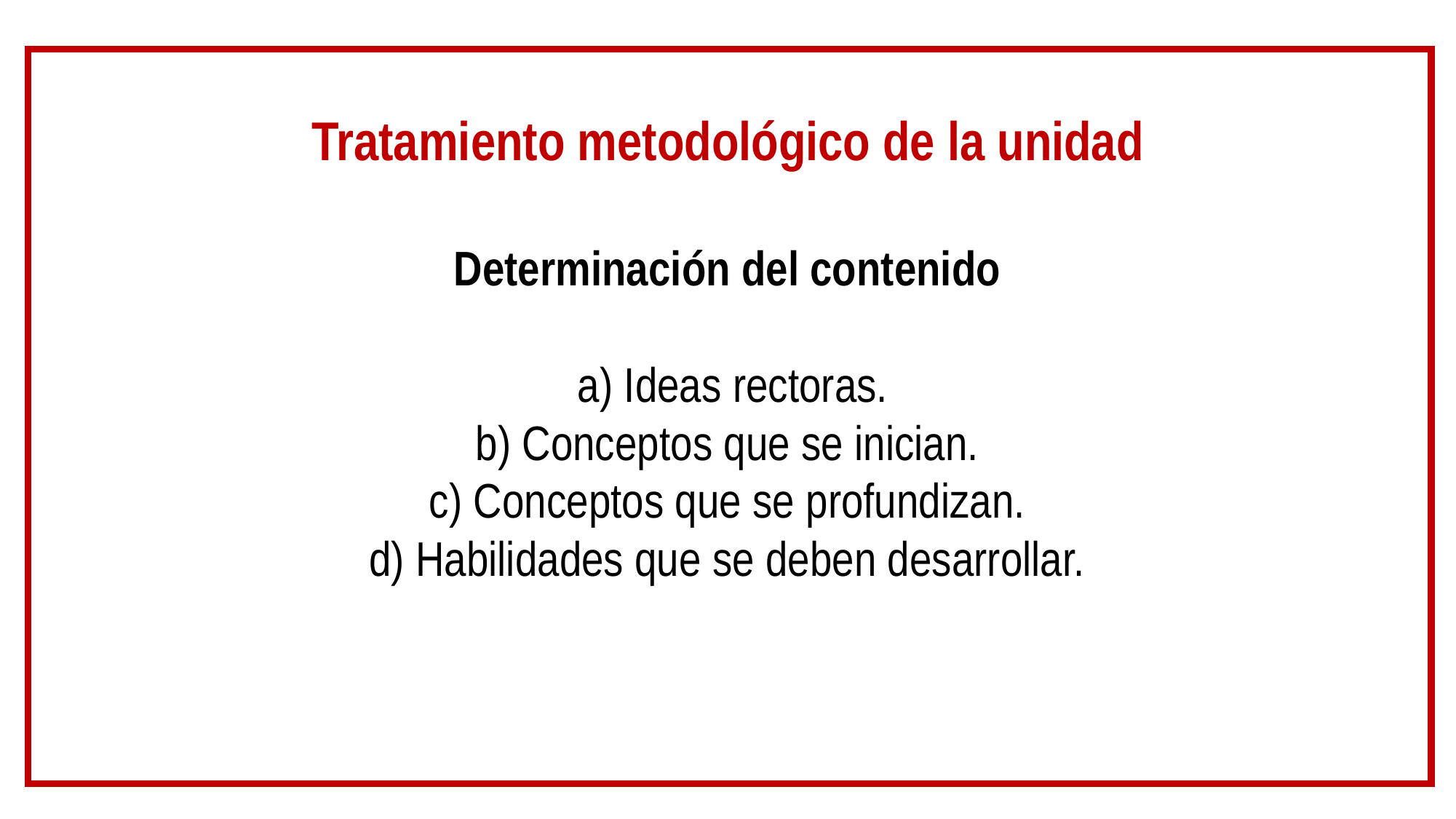

# Tratamiento metodológico de la unidad Determinación del contenido a) Ideas rectoras. b) Conceptos que se inician. c) Conceptos que se profundizan. d) Habilidades que se deben desarrollar.